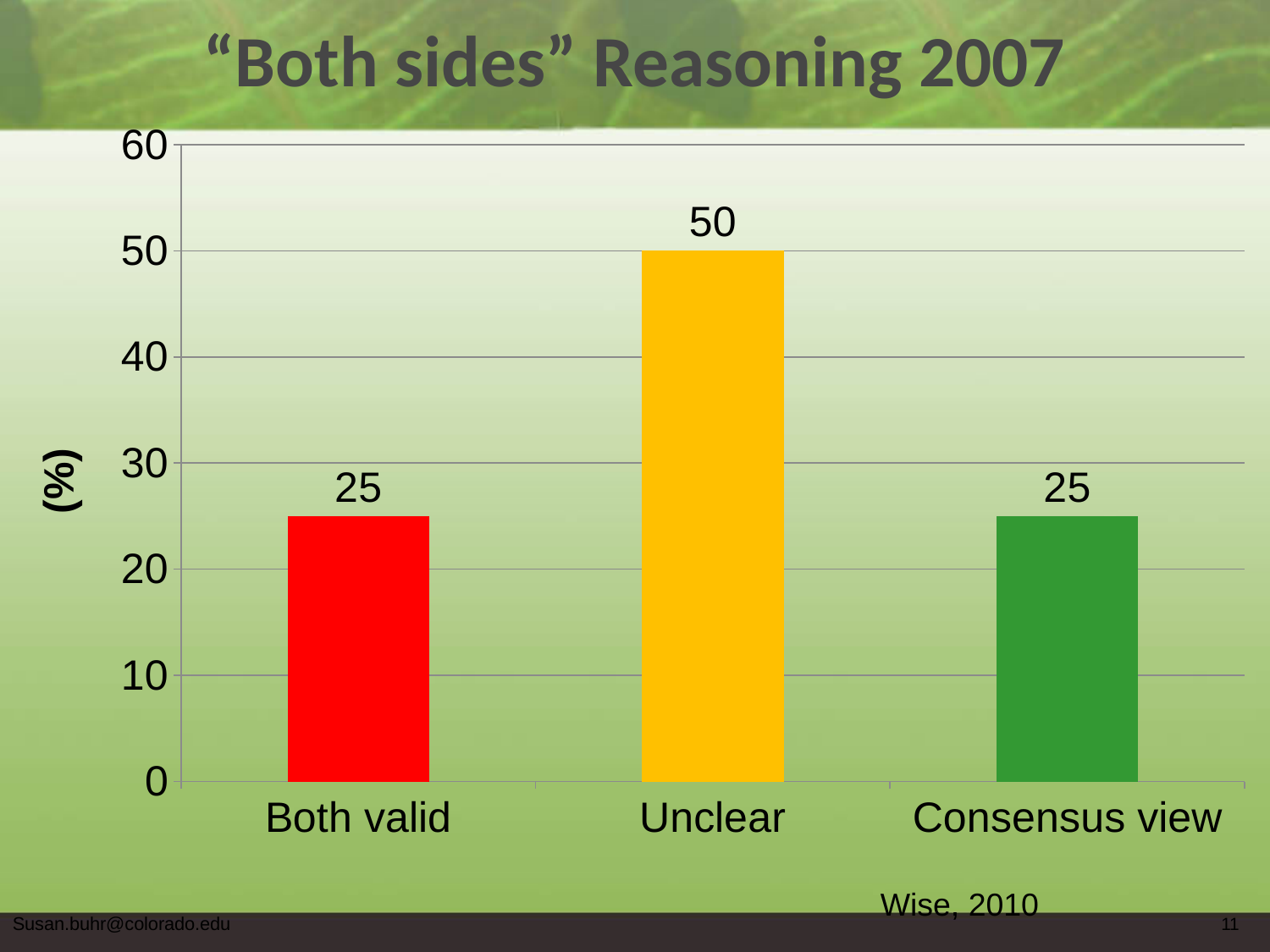

# “Both sides” Reasoning 2007

### Chart

| Category | Reasoning |
|---|---|
| Both valid | 25.0 |
| Unclear | 50.0 |
| Consensus view | 25.0 |
Susan.buhr@colorado.edu
Wise, 2010
11